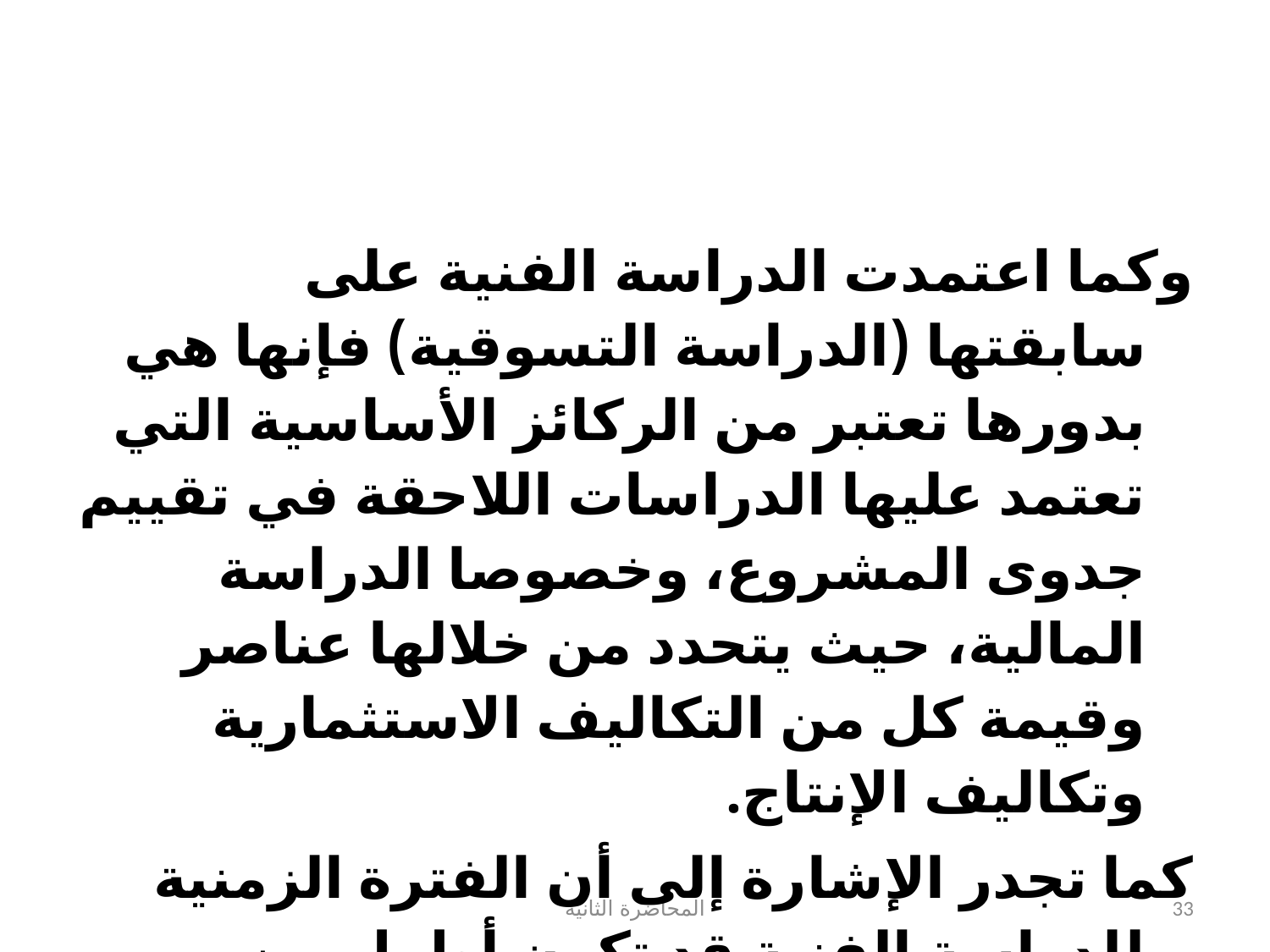

#
وكما اعتمدت الدراسة الفنية على سابقتها (الدراسة التسوقية) فإنها هي بدورها تعتبر من الركائز الأساسية التي تعتمد عليها الدراسات اللاحقة في تقييم جدوى المشروع، وخصوصا الدراسة المالية، حيث يتحدد من خلالها عناصر وقيمة كل من التكاليف الاستثمارية وتكاليف الإنتاج.
كما تجدر الإشارة إلى أن الفترة الزمنية للدراسة الفنية قد تكون أطول من غيرها من الدراسات السابقة أو اللاحقة نظرا للتكلفة المرتفعة للعناصر المطلوب دراستها وتعددها وأهميتها لمستقبل المشروع خلال حياته الإنتاجية.

المحاضرة الثانية
33